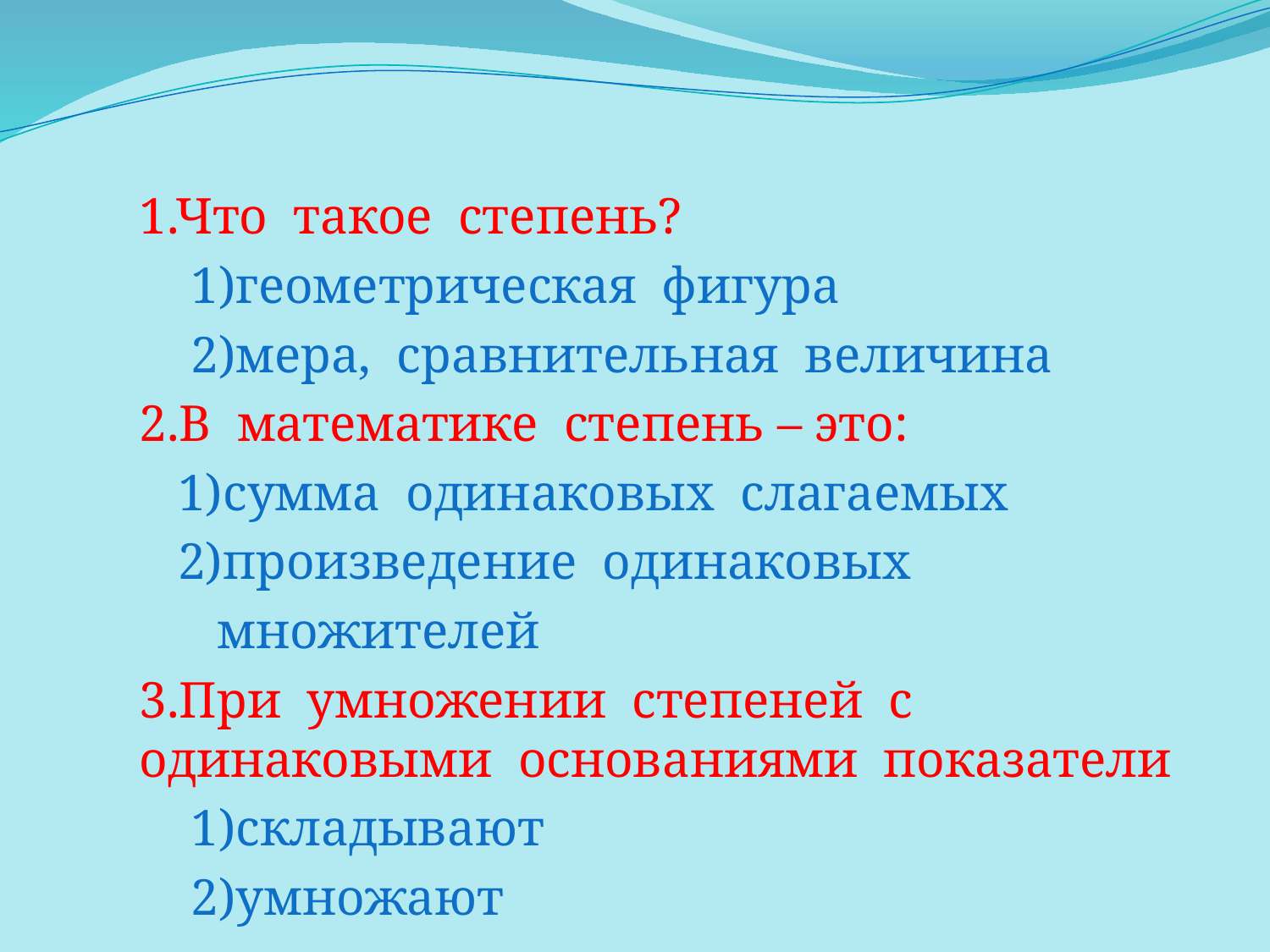

1.Что  такое  степень?
    1)геометрическая  фигура
    2)мера,  сравнительная  величина
2.В  математике  степень – это:
   1)сумма  одинаковых  слагаемых
   2)произведение  одинаковых
      множителей
3.При  умножении  степеней  с  одинаковыми  основаниями  показатели
    1)складывают
    2)умножают